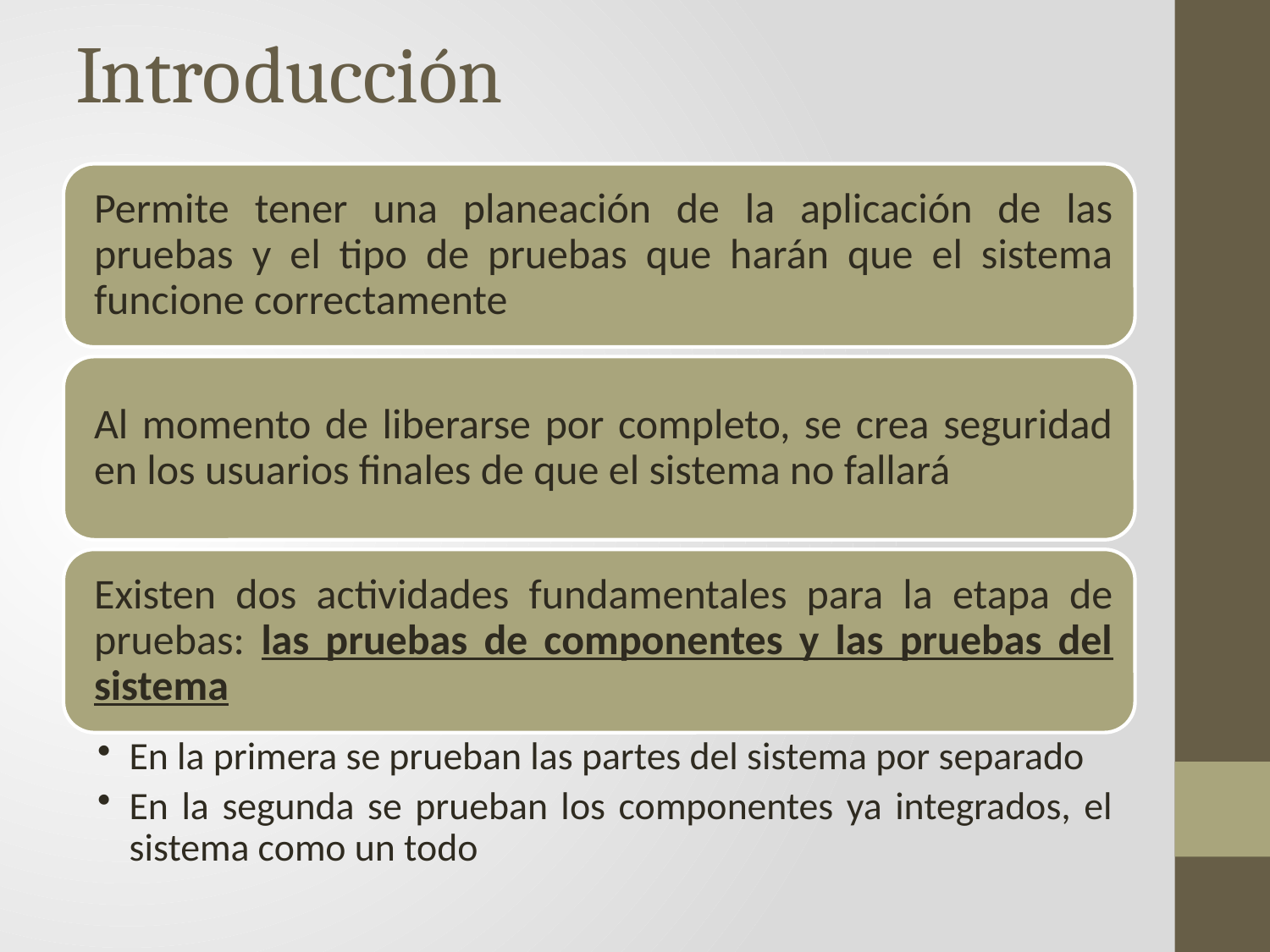

# Introducción
Permite tener una planeación de la aplicación de las pruebas y el tipo de pruebas que harán que el sistema funcione correctamente
Al momento de liberarse por completo, se crea seguridad en los usuarios finales de que el sistema no fallará
Existen dos actividades fundamentales para la etapa de pruebas: las pruebas de componentes y las pruebas del sistema
En la primera se prueban las partes del sistema por separado
En la segunda se prueban los componentes ya integrados, el sistema como un todo